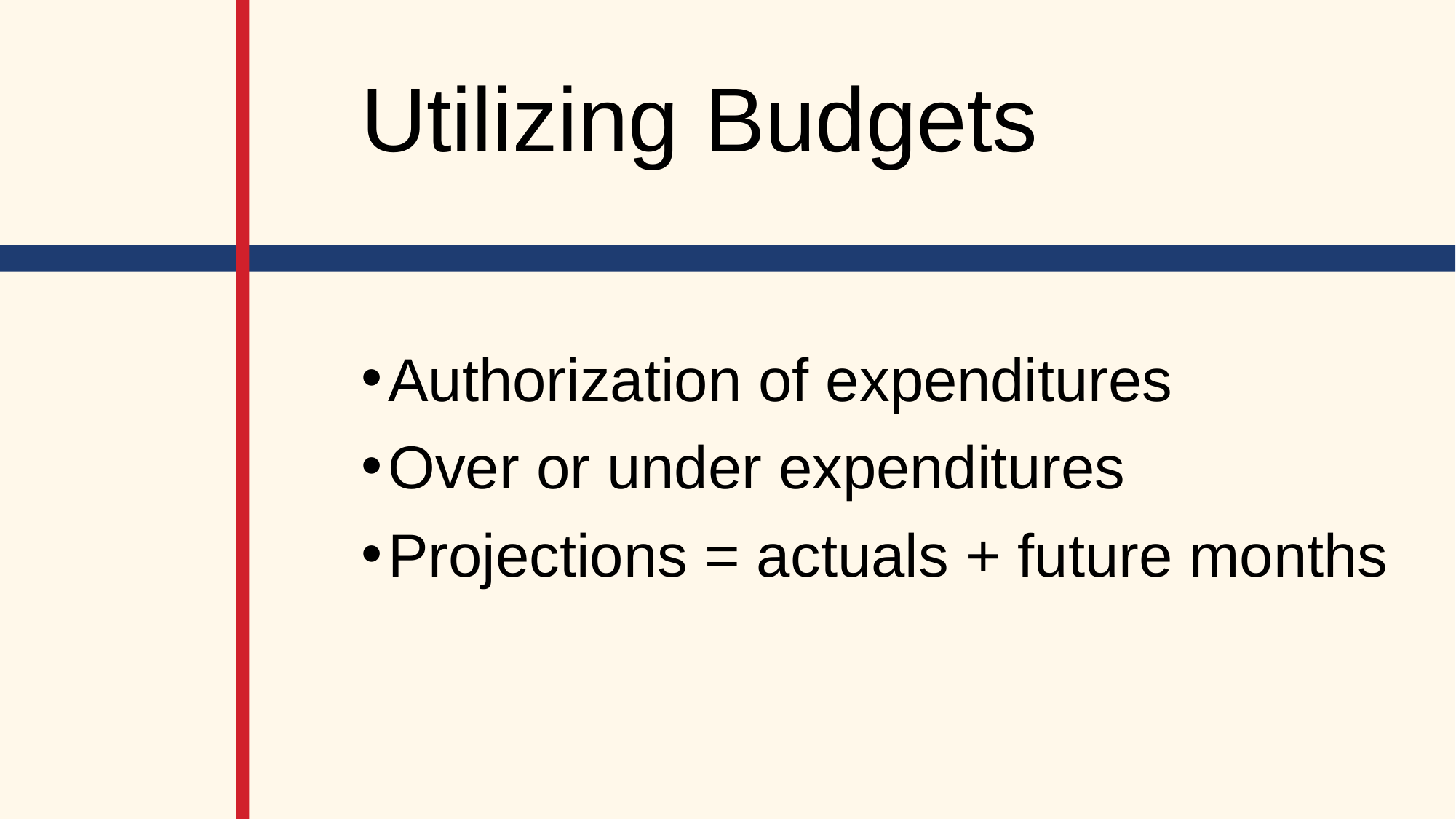

# Utilizing Budgets
Authorization of expenditures
Over or under expenditures
Projections = actuals + future months